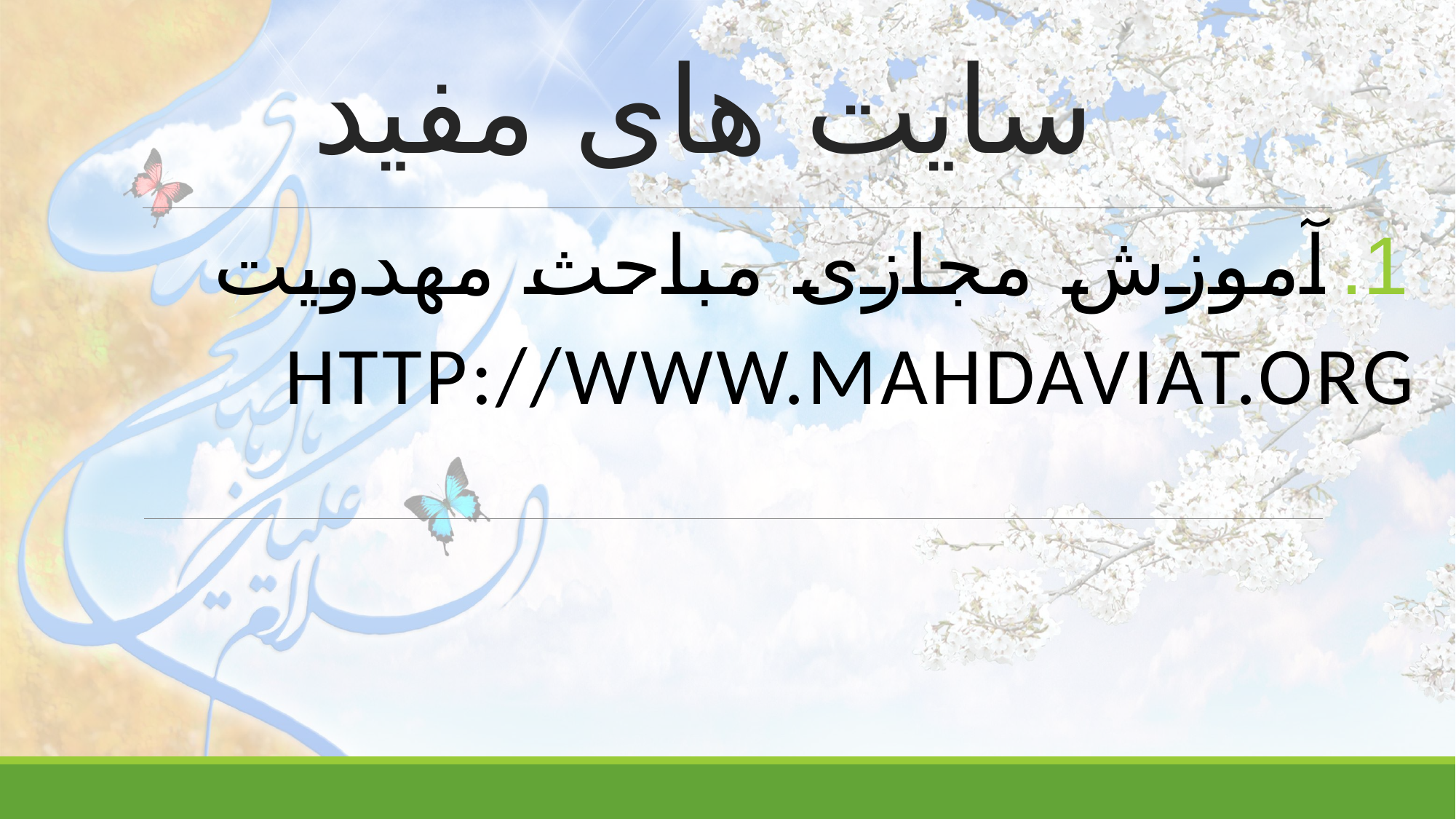

# سایت های مفید
آموزش مجازی مباحث مهدویت
	http://www.mahdaviat.org